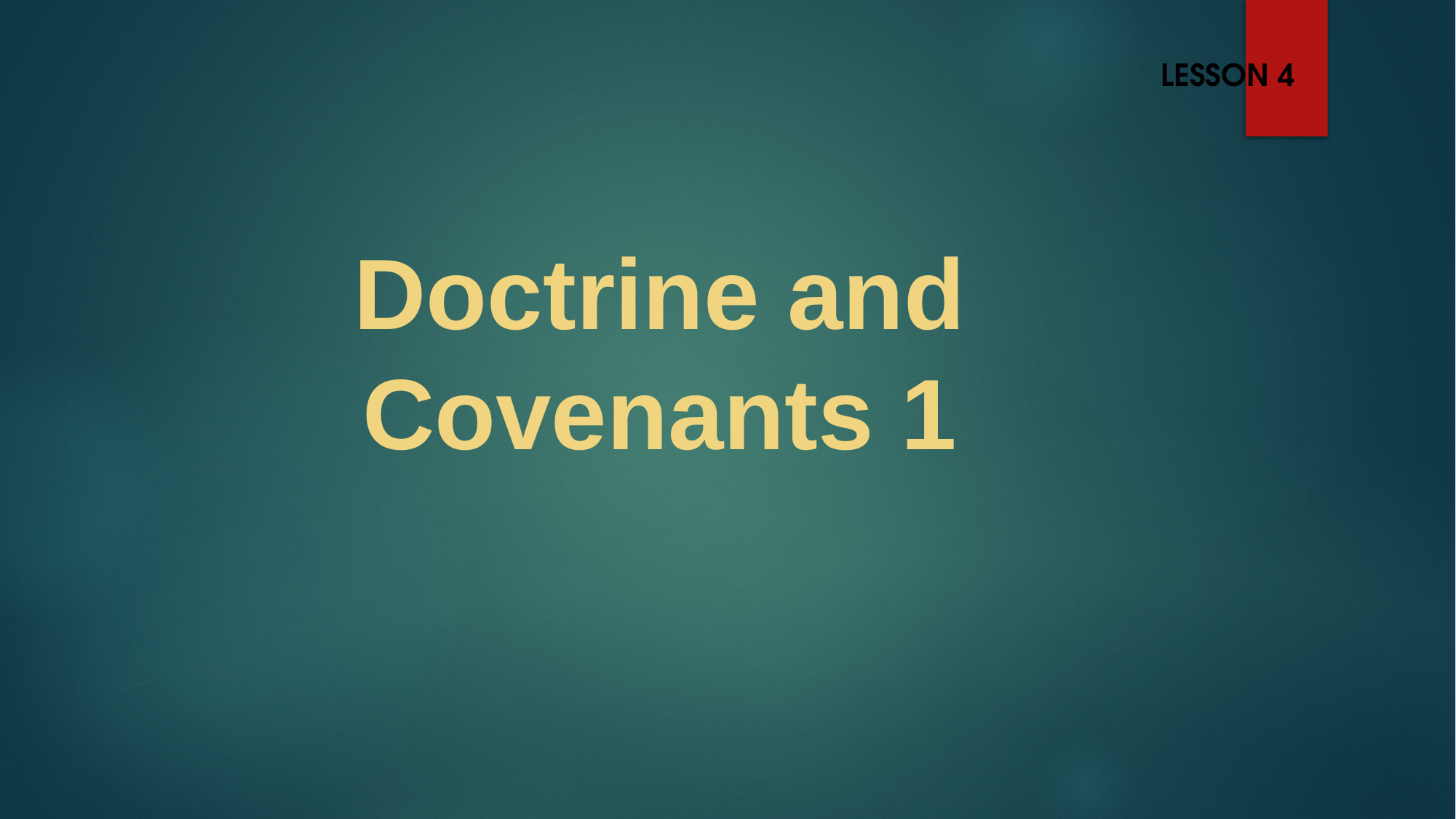

LESSON 4
#
Doctrine and Covenants 1